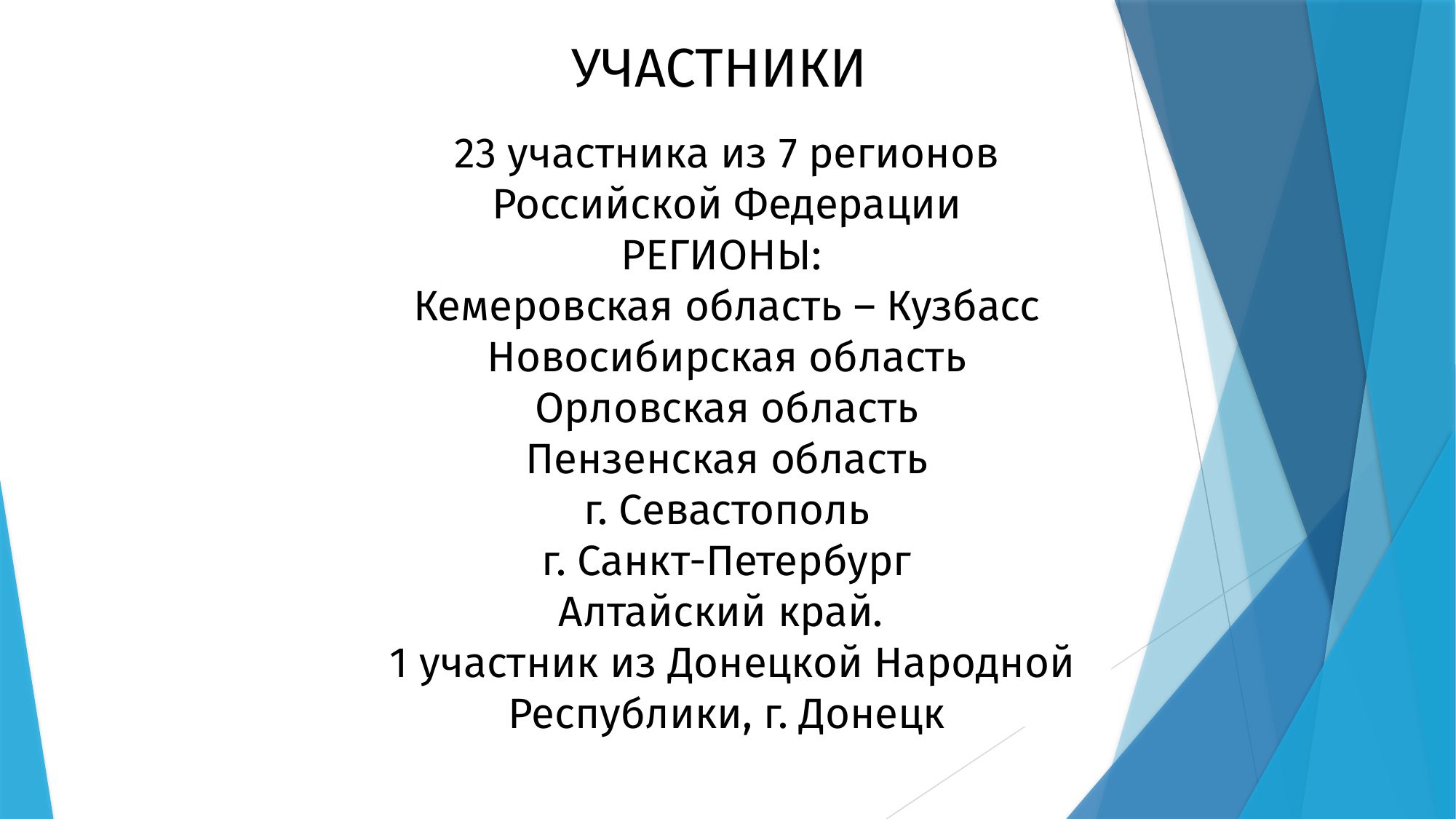

УЧАСТНИКИ
23 участника из 7 регионов Российской Федерации
РЕГИОНЫ:
Кемеровская область – Кузбасс
Новосибирская область
Орловская область
Пензенская область
г. Севастополь
г. Санкт-Петербург
Алтайский край.
 1 участник из Донецкой Народной Республики, г. Донецк
Алтайский край